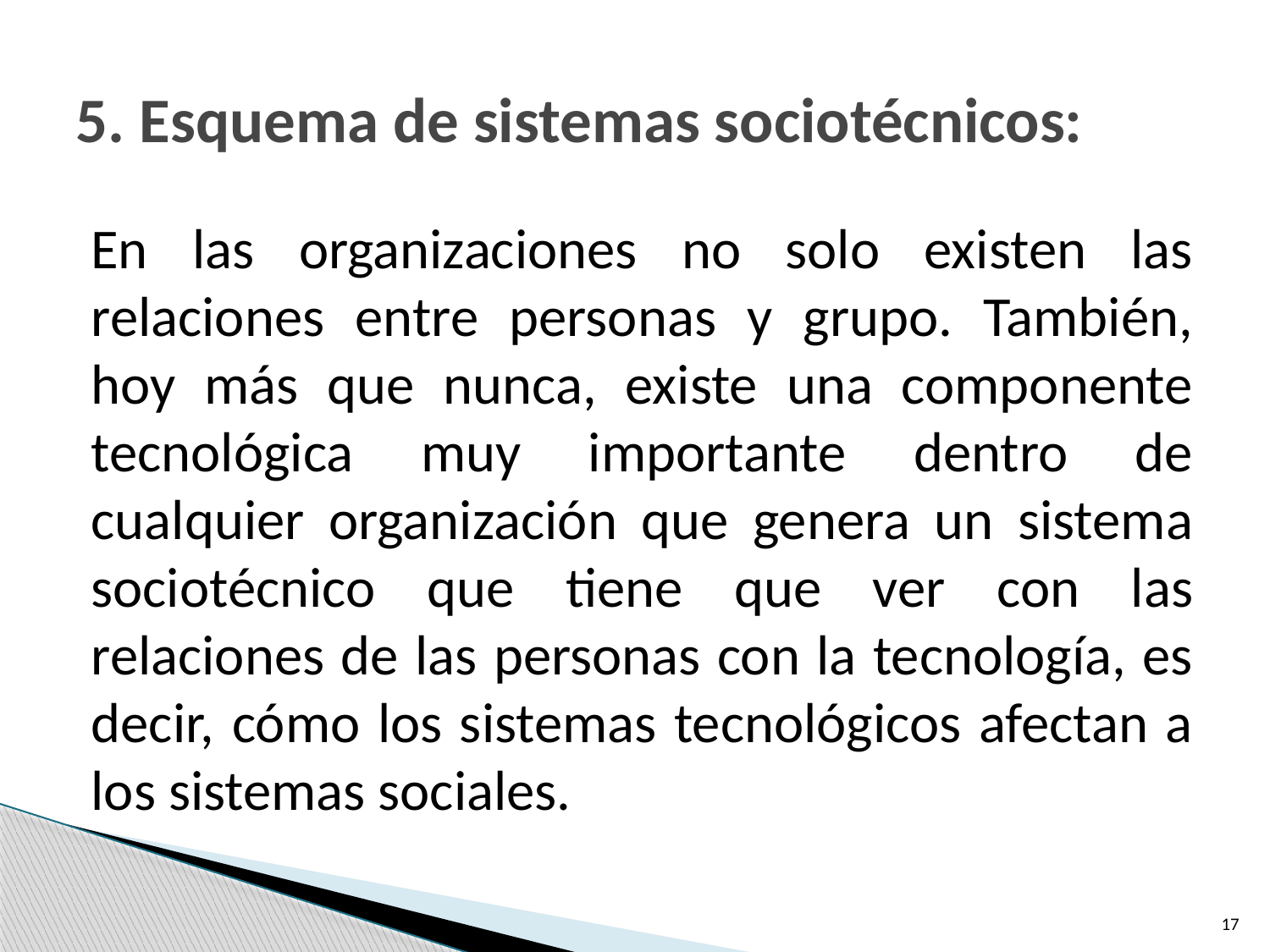

# 5. Esquema de sistemas sociotécnicos:
En las organizaciones no solo existen las relaciones entre personas y grupo. También, hoy más que nunca, existe una componente tecnológica muy importante dentro de cualquier organización que genera un sistema sociotécnico que tiene que ver con las relaciones de las personas con la tecnología, es decir, cómo los sistemas tecnológicos afectan a los sistemas sociales.
17